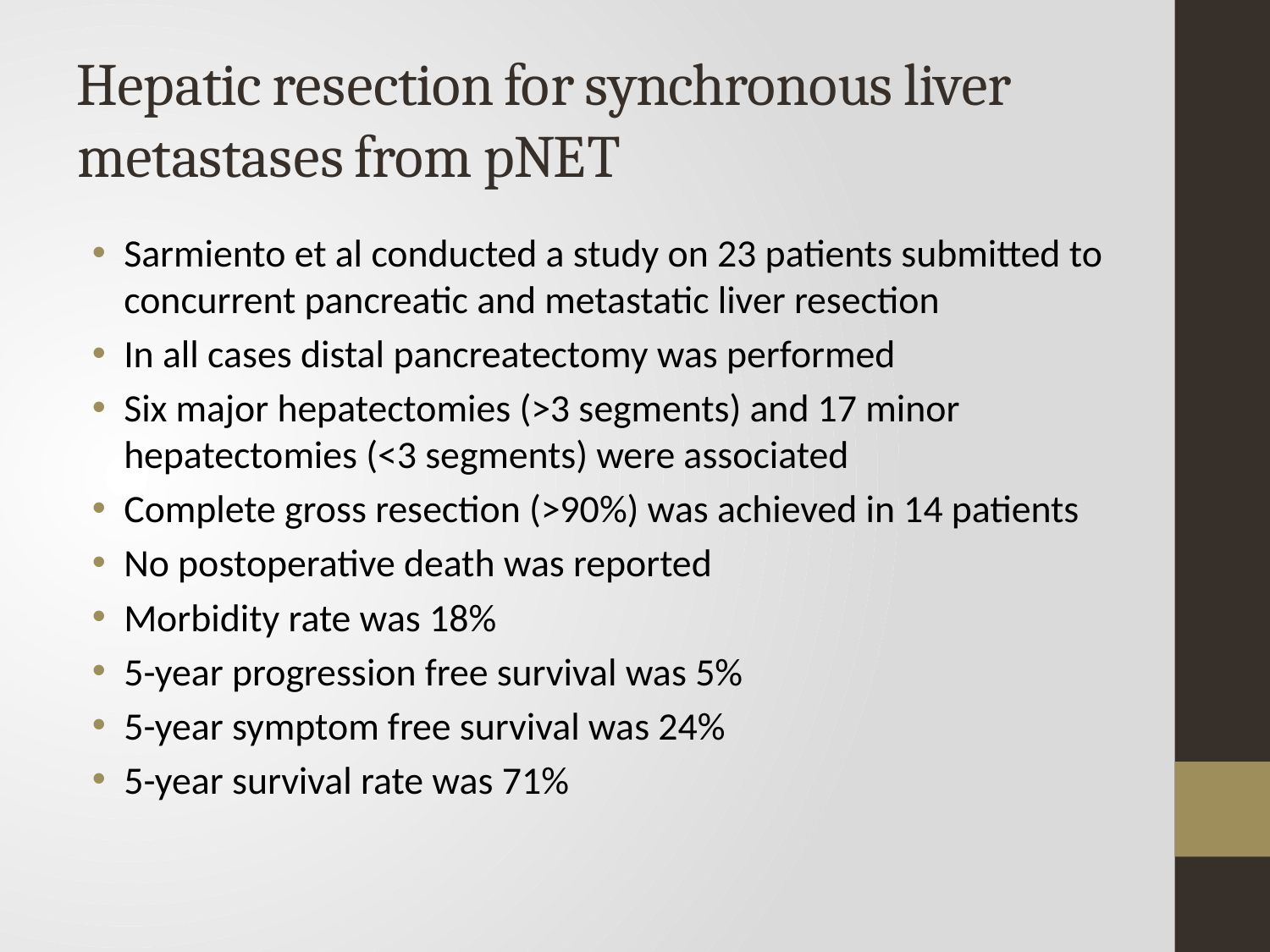

# Hepatic resection for synchronous liver metastases from pNET
Sarmiento et al conducted a study on 23 patients submitted to concurrent pancreatic and metastatic liver resection
In all cases distal pancreatectomy was performed
Six major hepatectomies (>3 segments) and 17 minor hepatectomies (<3 segments) were associated
Complete gross resection (>90%) was achieved in 14 patients
No postoperative death was reported
Morbidity rate was 18%
5-year progression free survival was 5%
5-year symptom free survival was 24%
5-year survival rate was 71%